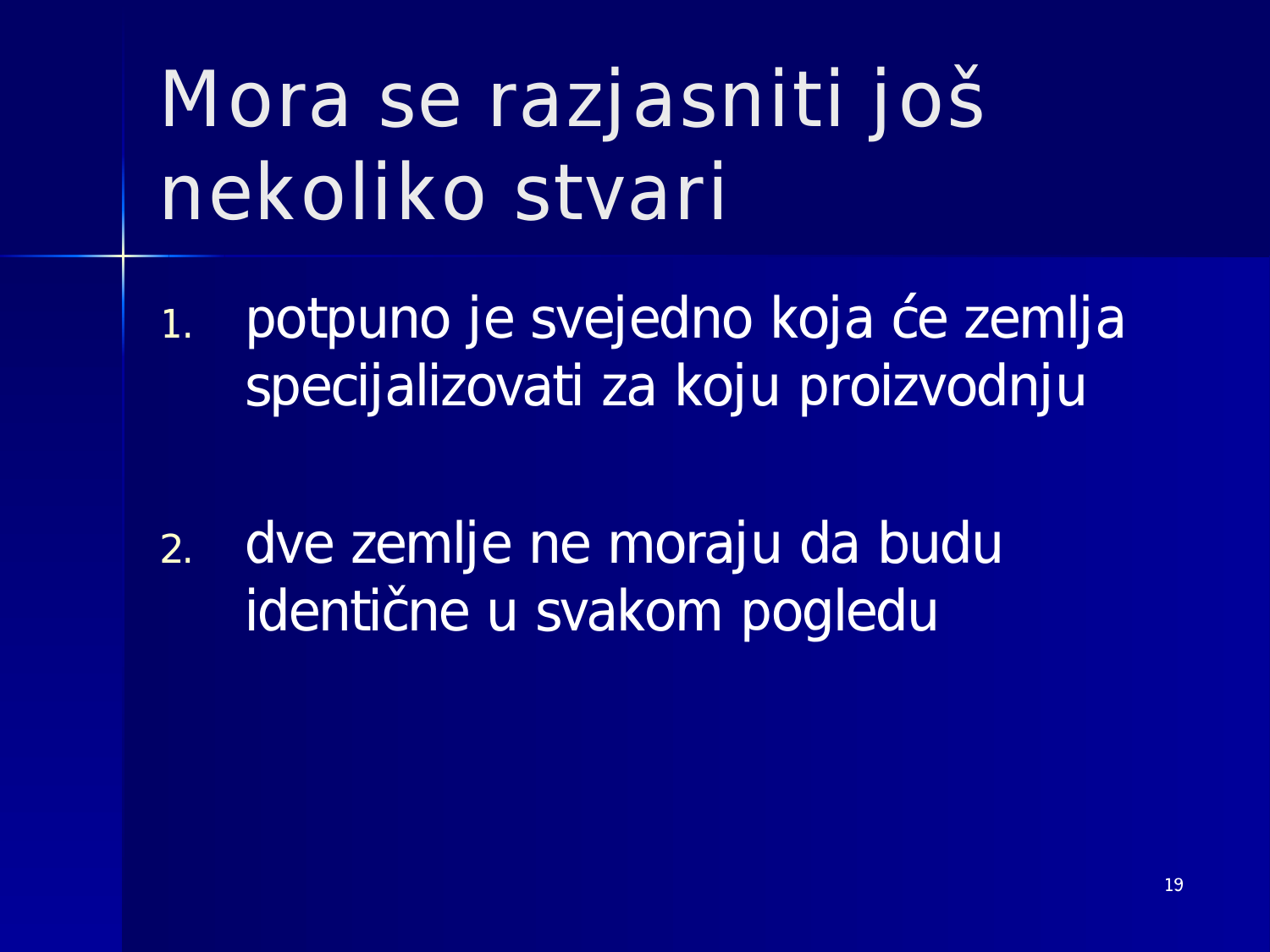

# Mora se razjasniti još nekoliko stvari
potpuno je svejedno koja će zemlja specijalizovati za koju proizvodnju

dve zemlje ne moraju da budu identične u svakom pogledu

19